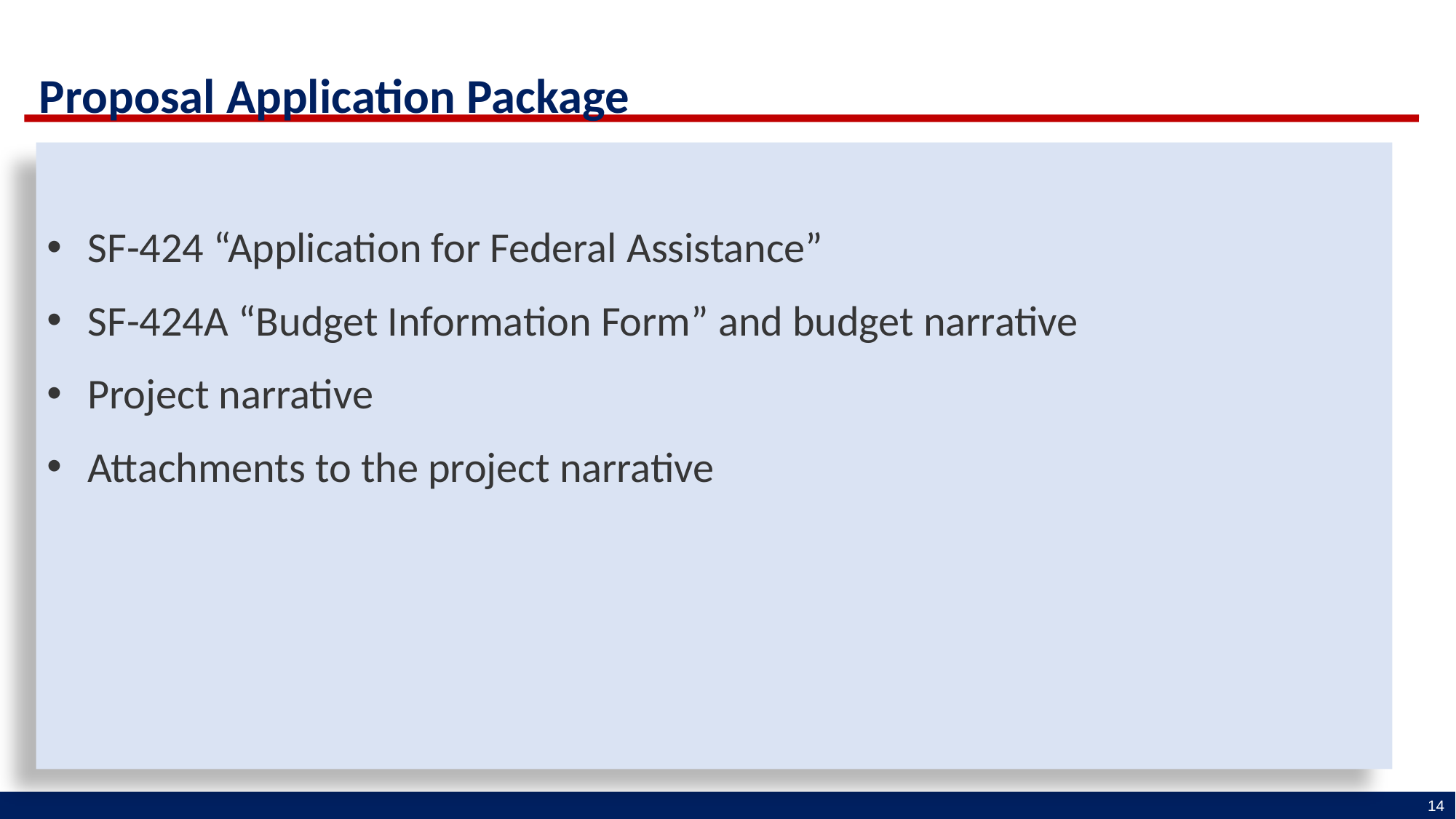

Proposal Application Package

SF-424 “Application for Federal Assistance”
SF-424A “Budget Information Form” and budget narrative
Project narrative
Attachments to the project narrative
14